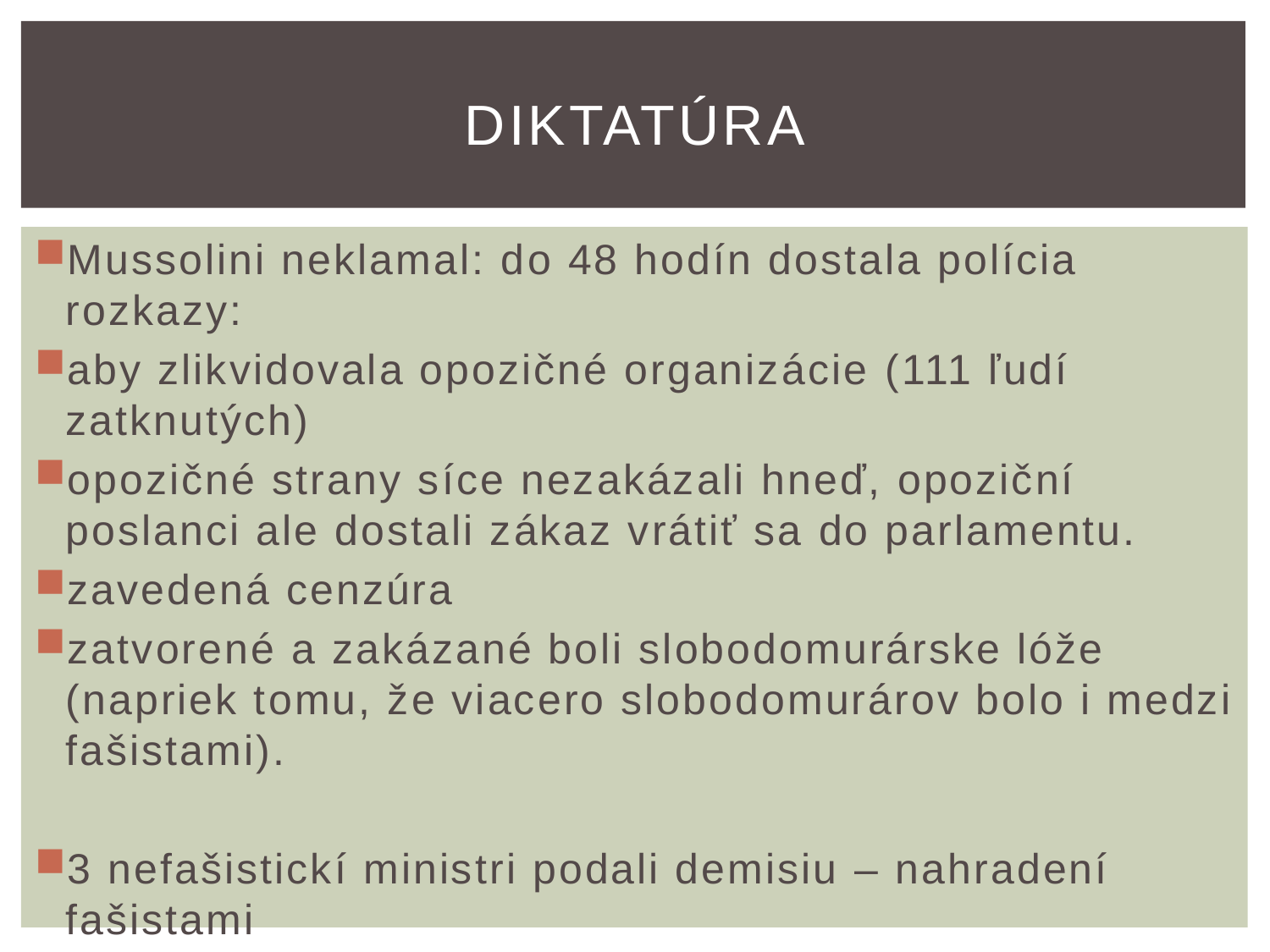

# diktatúra
Mussolini neklamal: do 48 hodín dostala polícia rozkazy:
aby zlikvidovala opozičné organizácie (111 ľudí zatknutých)
opozičné strany síce nezakázali hneď, opoziční poslanci ale dostali zákaz vrátiť sa do parlamentu.
zavedená cenzúra
zatvorené a zakázané boli slobodomurárske lóže (napriek tomu, že viacero slobodomurárov bolo i medzi fašistami).

3 nefašistickí ministri podali demisiu – nahradení fašistami

Kráľ schválil novú vládu 12. januára 1925